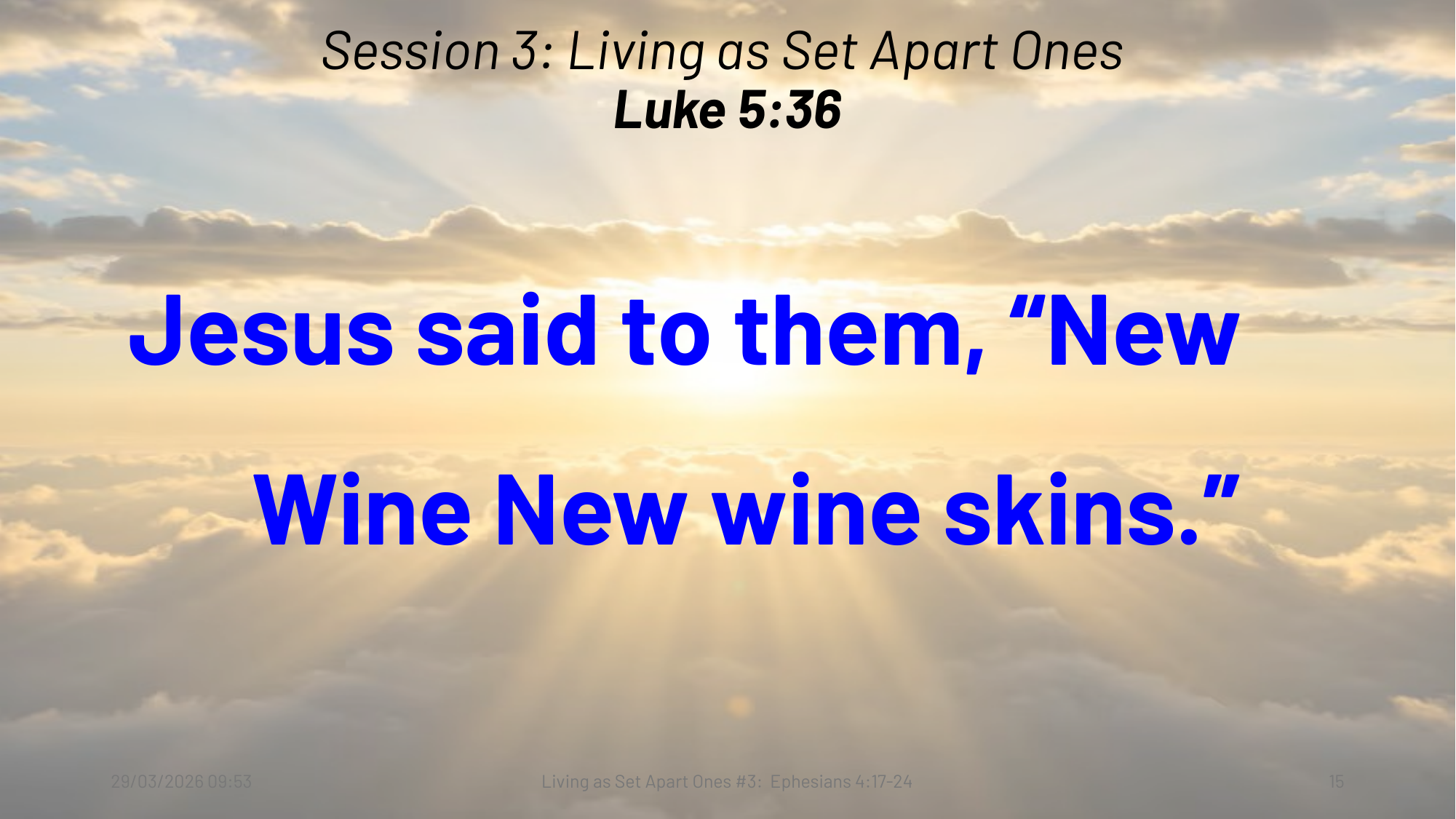

# Session 3: Living as Set Apart Ones Luke 5:36
Jesus said to them, “New       Wine New wine skins.”
29/03/2026 09:53
Living as Set Apart Ones #3:  Ephesians 4:17-24
15